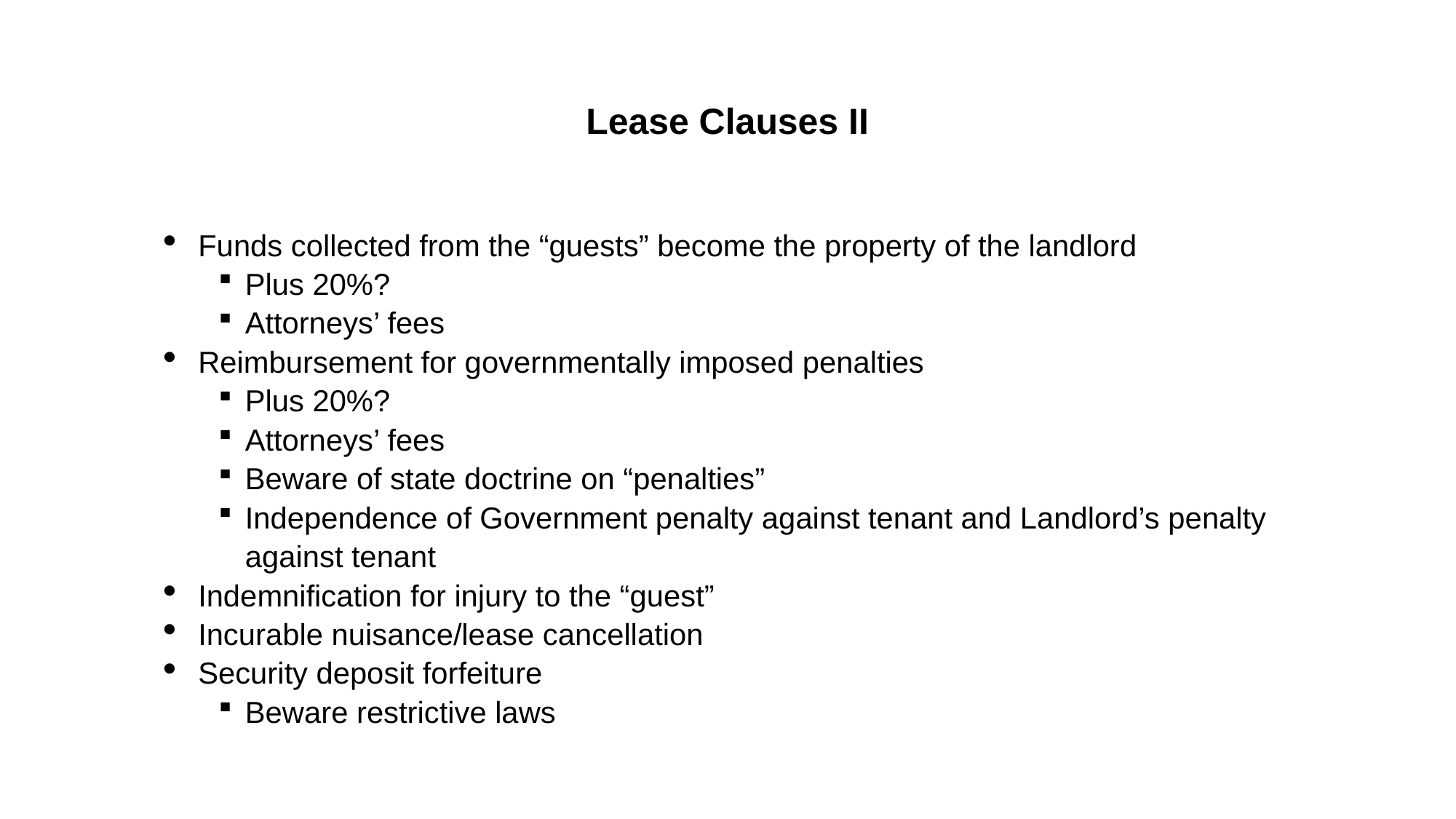

# Lease Clauses II
Funds collected from the “guests” become the property of the landlord
Plus 20%?
Attorneys’ fees
Reimbursement for governmentally imposed penalties
Plus 20%?
Attorneys’ fees
Beware of state doctrine on “penalties”
Independence of Government penalty against tenant and Landlord’s penalty against tenant
Indemnification for injury to the “guest”
Incurable nuisance/lease cancellation
Security deposit forfeiture
Beware restrictive laws